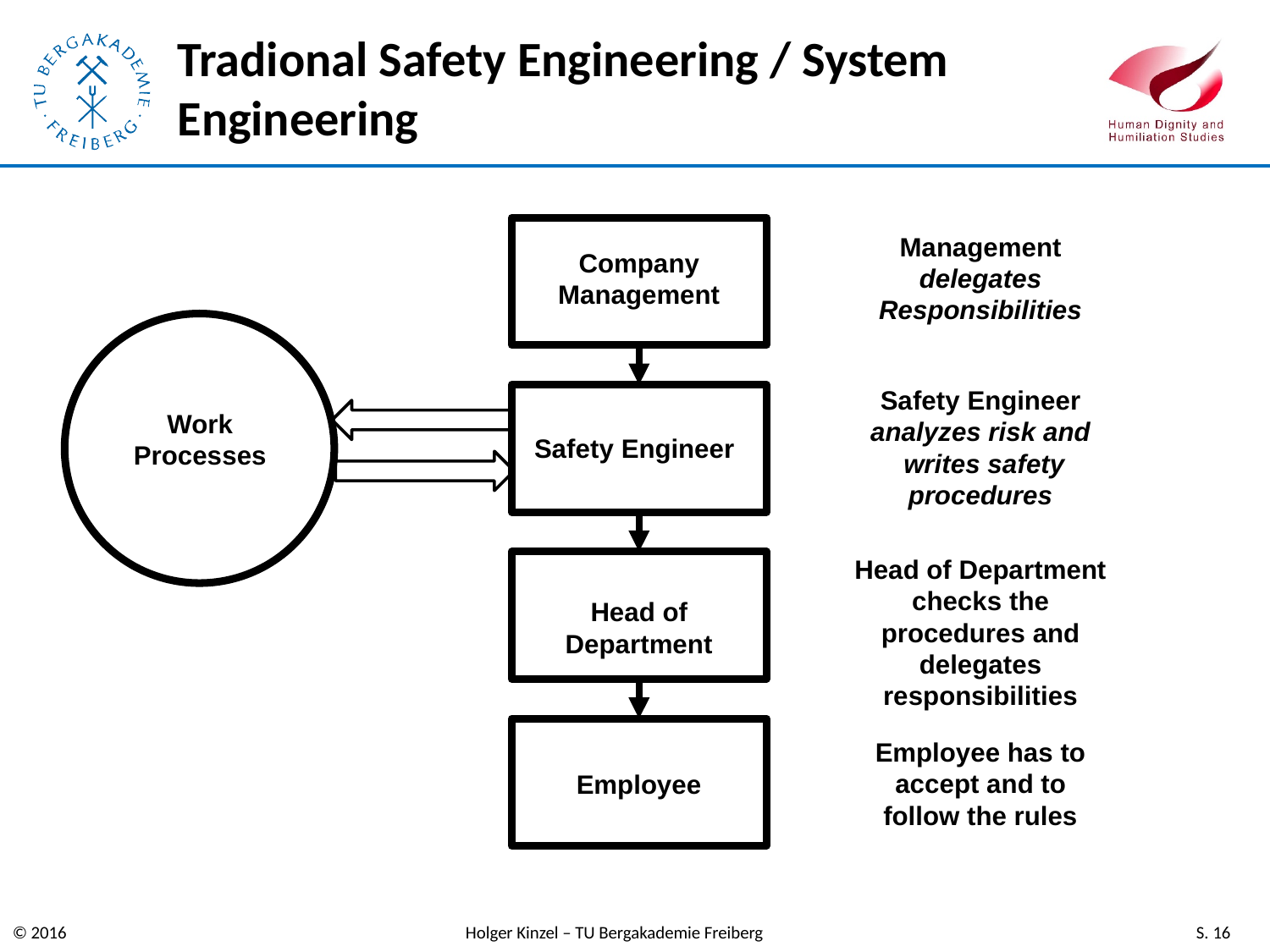

# Tradional Safety Engineering / System Engineering

Management
delegates
Responsibilities
Company Management

Safety Engineer
analyzes risk and  writes safety procedures

Work
Processes
Safety Engineer

Head of Department checks the procedures and delegates responsibilities

Head of Department

Employee has to accept and to follow the rules
Employee